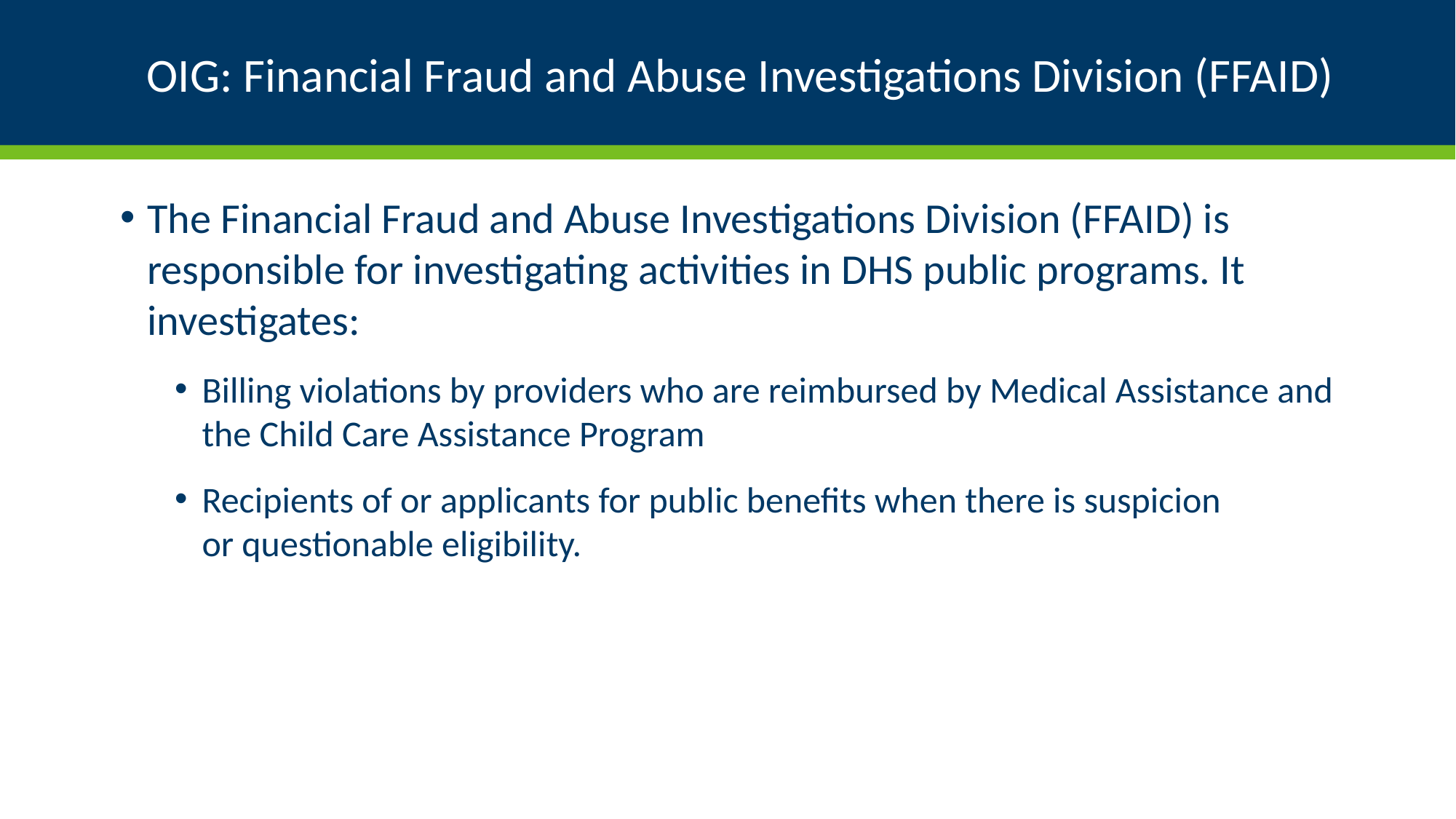

# OIG: Financial Fraud and Abuse Investigations Division (FFAID)
The Financial Fraud and Abuse Investigations Division (FFAID) is responsible for investigating activities in DHS public programs. It investigates:
Billing violations by providers who are reimbursed by Medical Assistance and the Child Care Assistance Program
Recipients of or applicants for public benefits when there is suspicion or questionable eligibility.